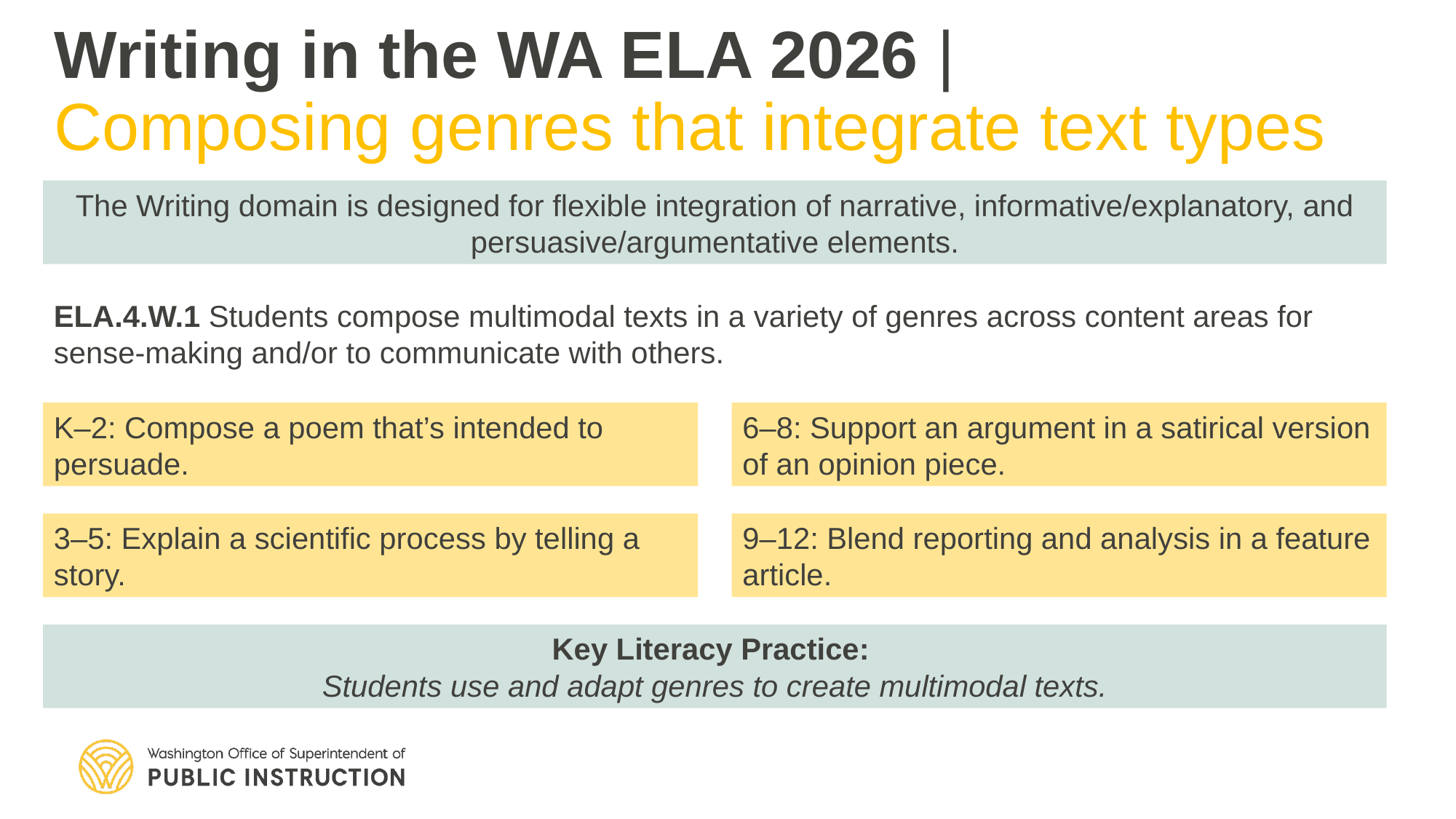

# Writing in the WA ELA 2026 | Composing genres that integrate text types
The Writing domain is designed for flexible integration of narrative, informative/explanatory, and persuasive/argumentative elements.
ELA.4.W.1 Students compose multimodal texts in a variety of genres across content areas for sense-making and/or to communicate with others.
K–2: Compose a poem that’s intended to persuade.
6–8: Support an argument in a satirical version of an opinion piece.
3–5: Explain a scientific process by telling a story.
9–12: Blend reporting and analysis in a feature article.
Key Literacy Practice:
Students use and adapt genres to create multimodal texts.